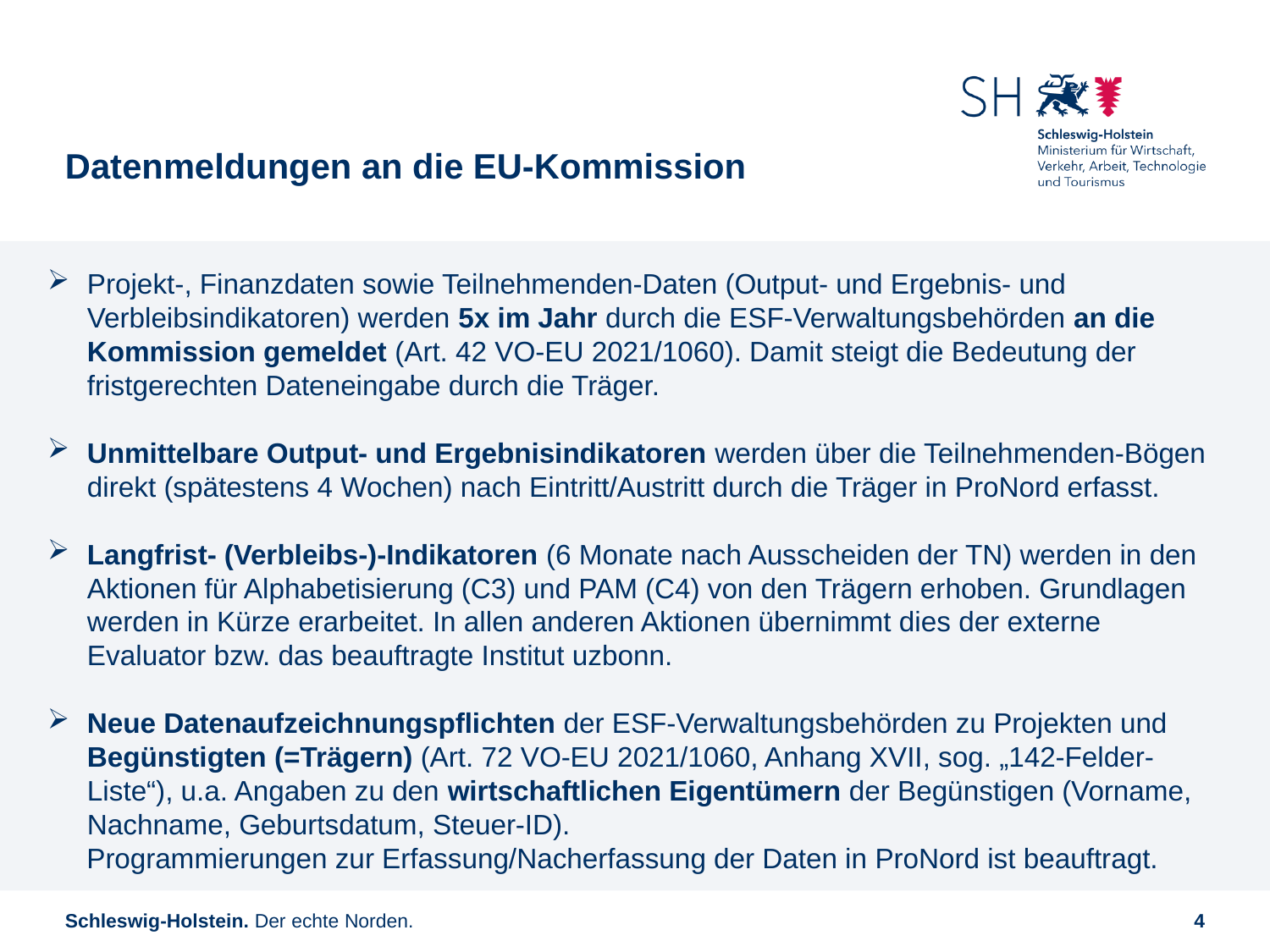

# Datenmeldungen an die EU-Kommission

Projekt-, Finanzdaten sowie Teilnehmenden-Daten (Output- und Ergebnis- und Verbleibsindikatoren) werden 5x im Jahr durch die ESF-Verwaltungsbehörden an die Kommission gemeldet (Art. 42 VO-EU 2021/1060). Damit steigt die Bedeutung der fristgerechten Dateneingabe durch die Träger.

Unmittelbare Output- und Ergebnisindikatoren werden über die Teilnehmenden-Bögen direkt (spätestens 4 Wochen) nach Eintritt/Austritt durch die Träger in ProNord erfasst.

Langfrist- (Verbleibs-)-Indikatoren (6 Monate nach Ausscheiden der TN) werden in den Aktionen für Alphabetisierung (C3) und PAM (C4) von den Trägern erhoben. Grundlagen werden in Kürze erarbeitet. In allen anderen Aktionen übernimmt dies der externe Evaluator bzw. das beauftragte Institut uzbonn.

Neue Datenaufzeichnungspflichten der ESF-Verwaltungsbehörden zu Projekten und Begünstigten (=Trägern) (Art. 72 VO-EU 2021/1060, Anhang XVII, sog. „142-Felder-Liste“), u.a. Angaben zu den wirtschaftlichen Eigentümern der Begünstigen (Vorname, Nachname, Geburtsdatum, Steuer-ID).
     Programmierungen zur Erfassung/Nacherfassung der Daten in ProNord ist beauftragt.